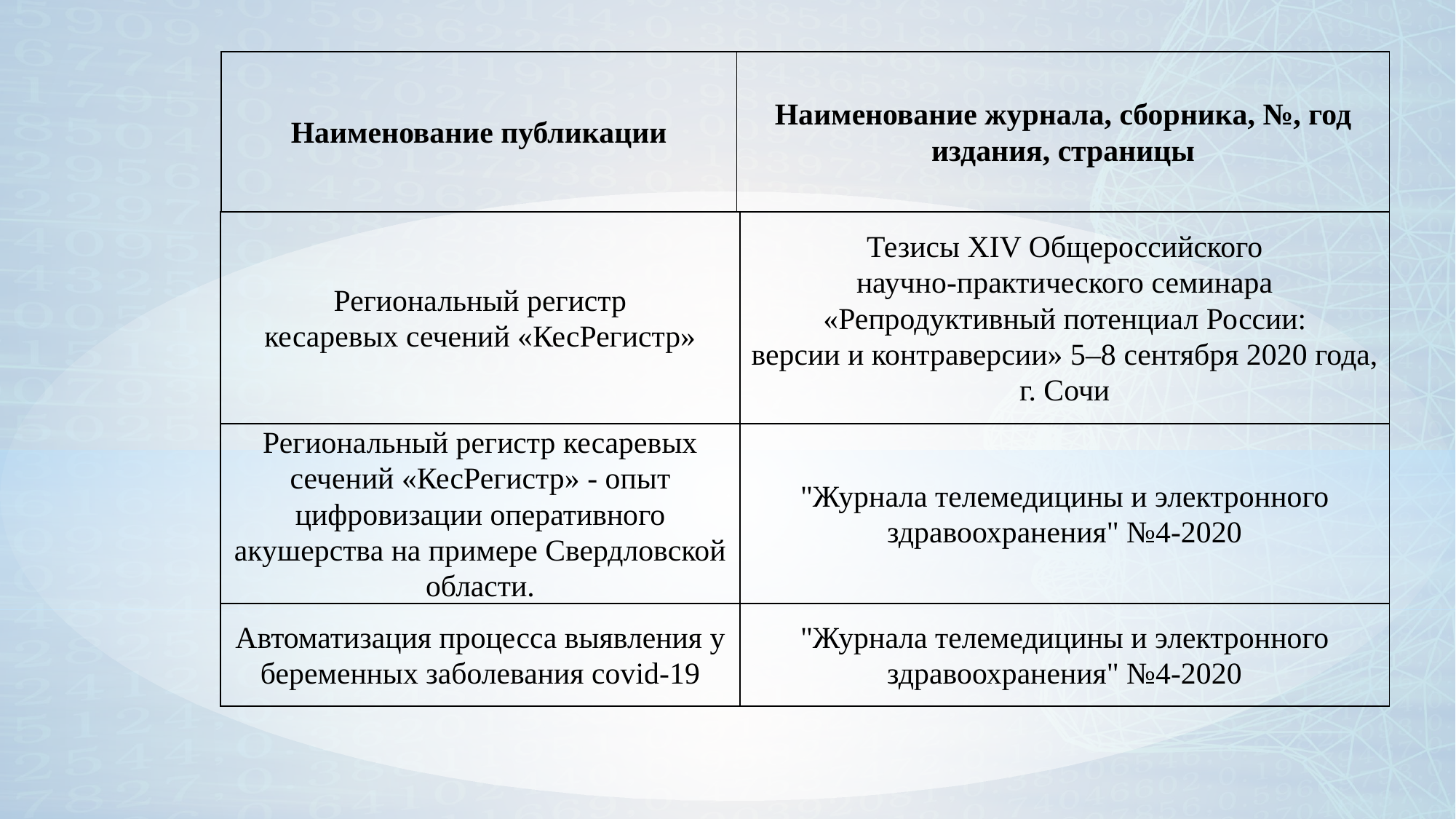

| Наименование публикации | Наименование журнала, сборника, №, год издания, страницы |
| --- | --- |
| Региональный регистр кесаревых сечений «КесРегистр» | Тезисы XIV Общероссийского научно-практического семинара «Репродуктивный потенциал России: версии и контраверсии» 5–8 сентября 2020 года, г. Сочи |
| --- | --- |
| Региональный регистр кесаревых сечений «КесРегистр» - опыт цифровизации оперативного акушерства на примере Свердловской области. | "Журнала телемедицины и электронного здравоохранения" №4-2020 |
| Автоматизация процесса выявления у беременных заболевания covid-19 | "Журнала телемедицины и электронного здравоохранения" №4-2020 |